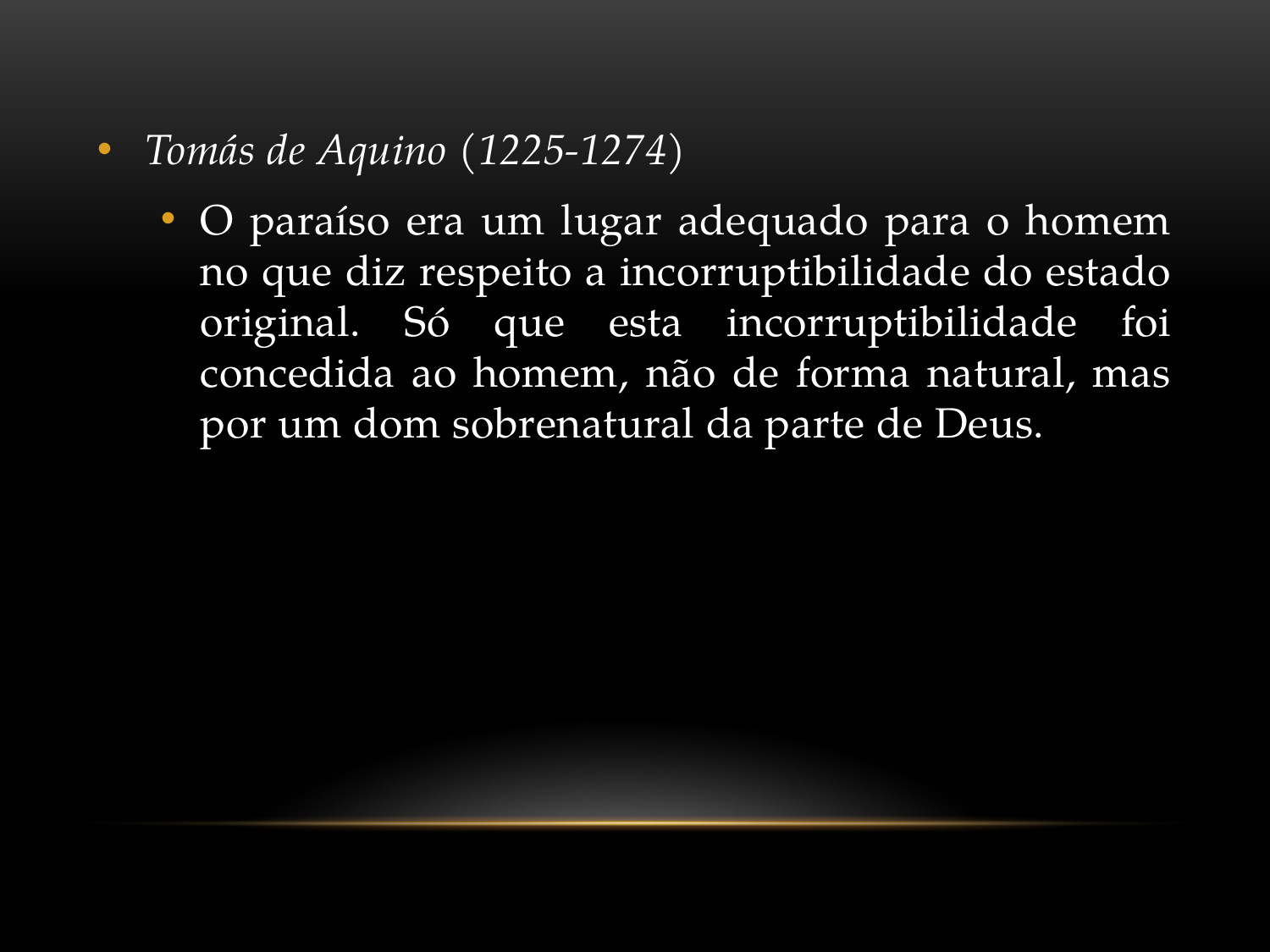

Tomás de Aquino (1225-1274)
O paraíso era um lugar adequado para o homem no que diz respeito a incorruptibilidade do estado original. Só que esta incorruptibilidade foi concedida ao homem, não de forma natural, mas por um dom sobrenatural da parte de Deus.